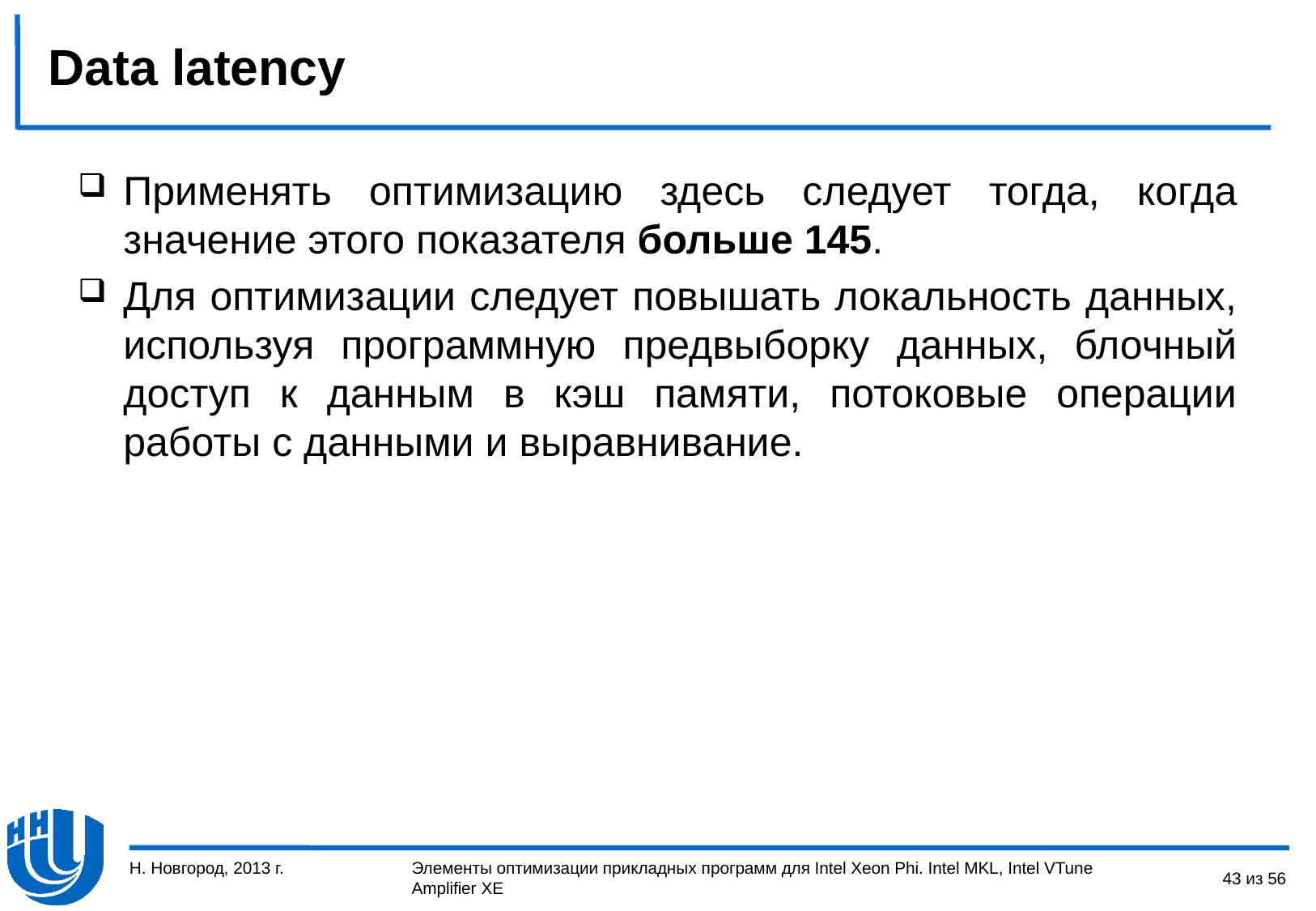

# Data latency
Применять оптимизацию здесь следует тогда, когда значение этого показателя больше 145.
Для оптимизации следует повышать локальность данных, используя программную предвыборку данных, блочный доступ к данным в кэш памяти, потоковые операции работы с данными и выравнивание.
Н. Новгород, 2013 г.
43 из 56
Элементы оптимизации прикладных программ для Intel Xeon Phi. Intel MKL, Intel VTune Amplifier XE